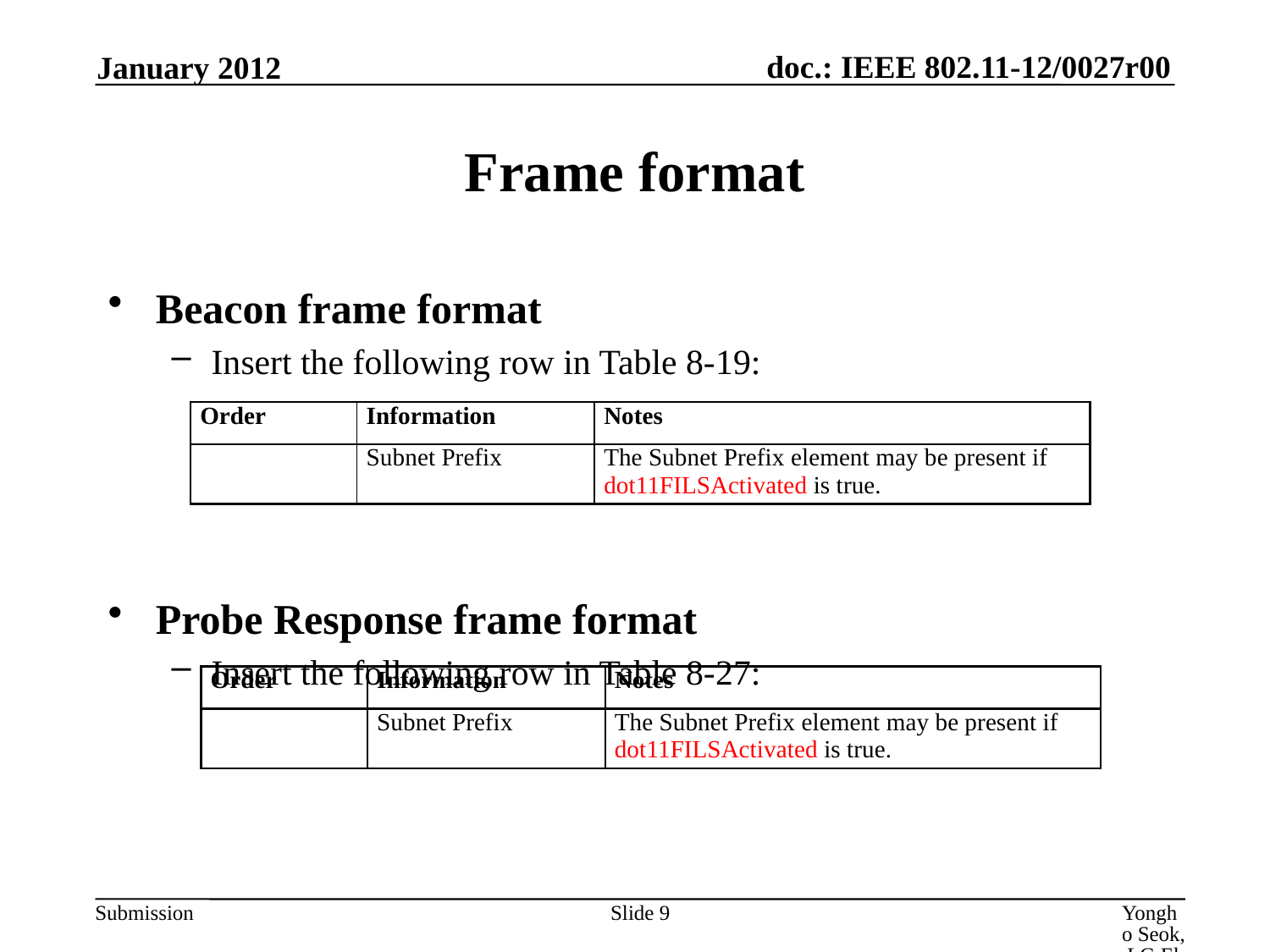

January 2012

# Frame format
Beacon frame format
Insert the following row in Table 8-19:

Probe Response frame format
Insert the following row in Table 8-27:

| Order | Information | Notes |
| --- | --- | --- |
|  | Subnet Prefix | The Subnet Prefix element may be present if dot11FILSActivated is true. |
| Order | Information | Notes |
| --- | --- | --- |
|  | Subnet Prefix | The Subnet Prefix element may be present if dot11FILSActivated is true. |
Slide 9
Yongho Seok, LG Electronics